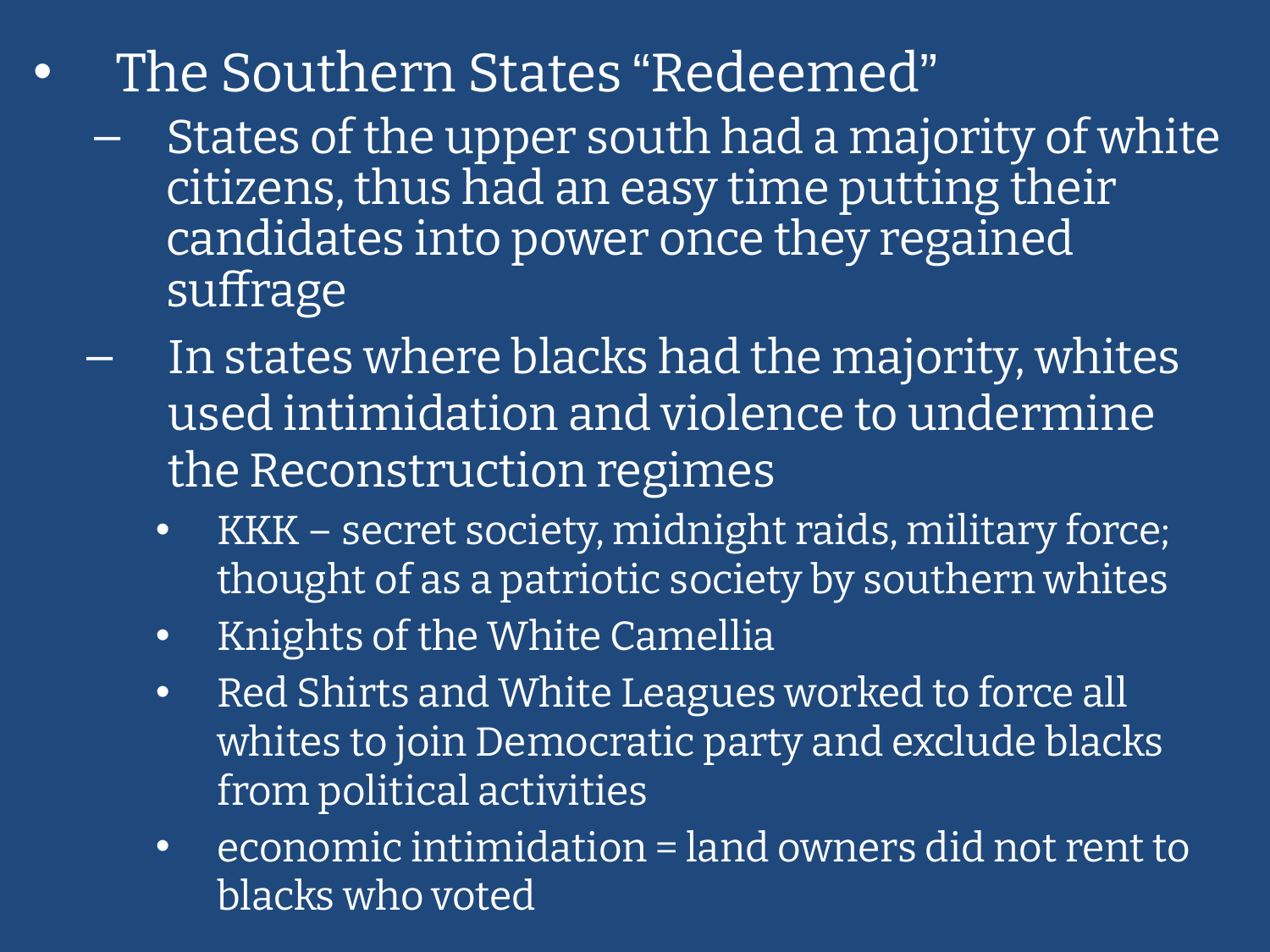

The Southern States “Redeemed”
States of the upper south had a majority of white citizens, thus had an easy time putting their candidates into power once they regained suffrage
In states where blacks had the majority, whites used intimidation and violence to undermine the Reconstruction regimes
KKK – secret society, midnight raids, military force; thought of as a patriotic society by southern whites
Knights of the White Camellia
Red Shirts and White Leagues worked to force all whites to join Democratic party and exclude blacks from political activities
economic intimidation = land owners did not rent to blacks who voted